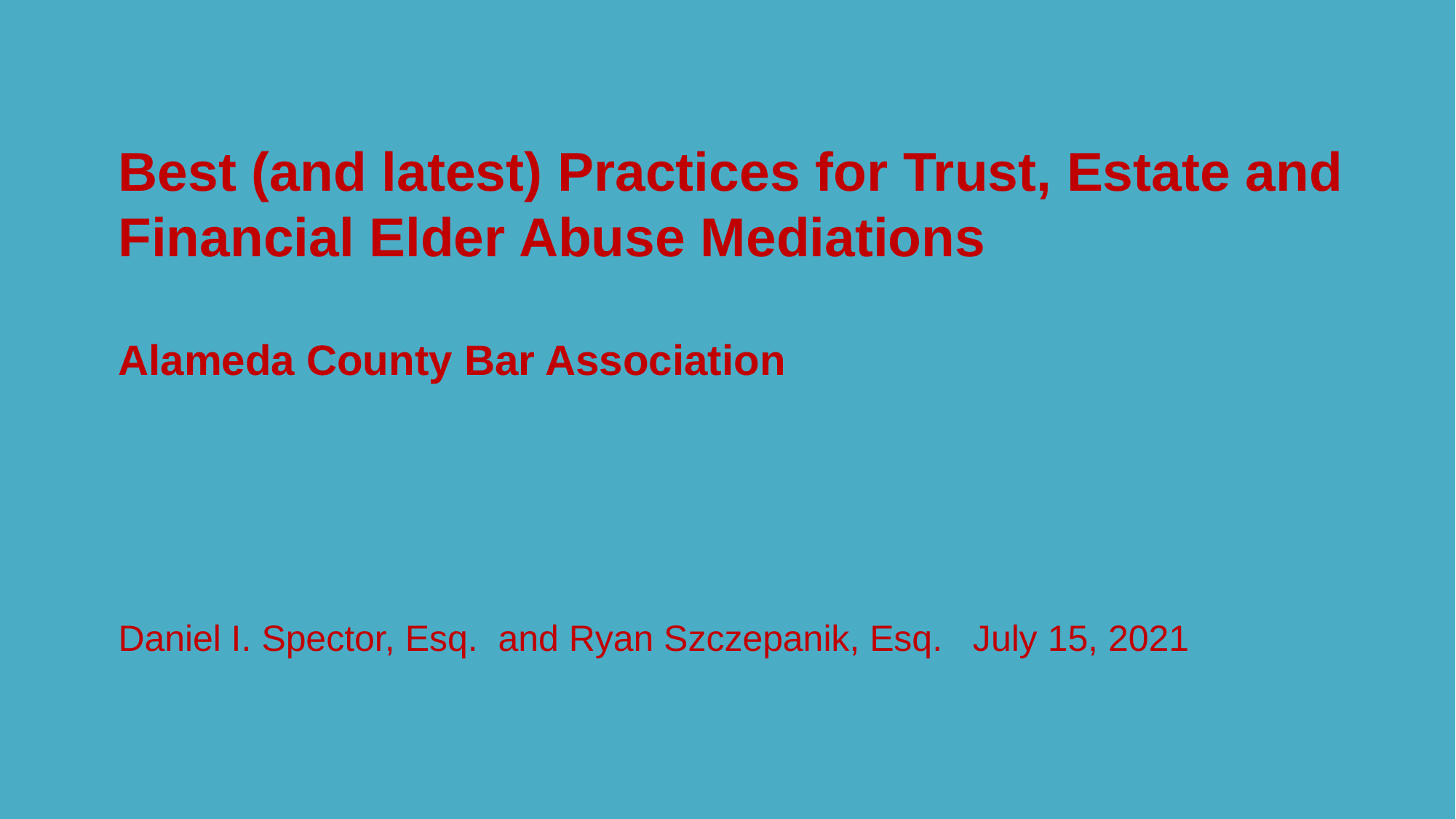

Best (and latest) Practices for Trust, Estate and Financial Elder Abuse Mediations

Alameda County Bar Association
Daniel I. Spector, Esq.  and Ryan Szczepanik, Esq.   July 15, 2021